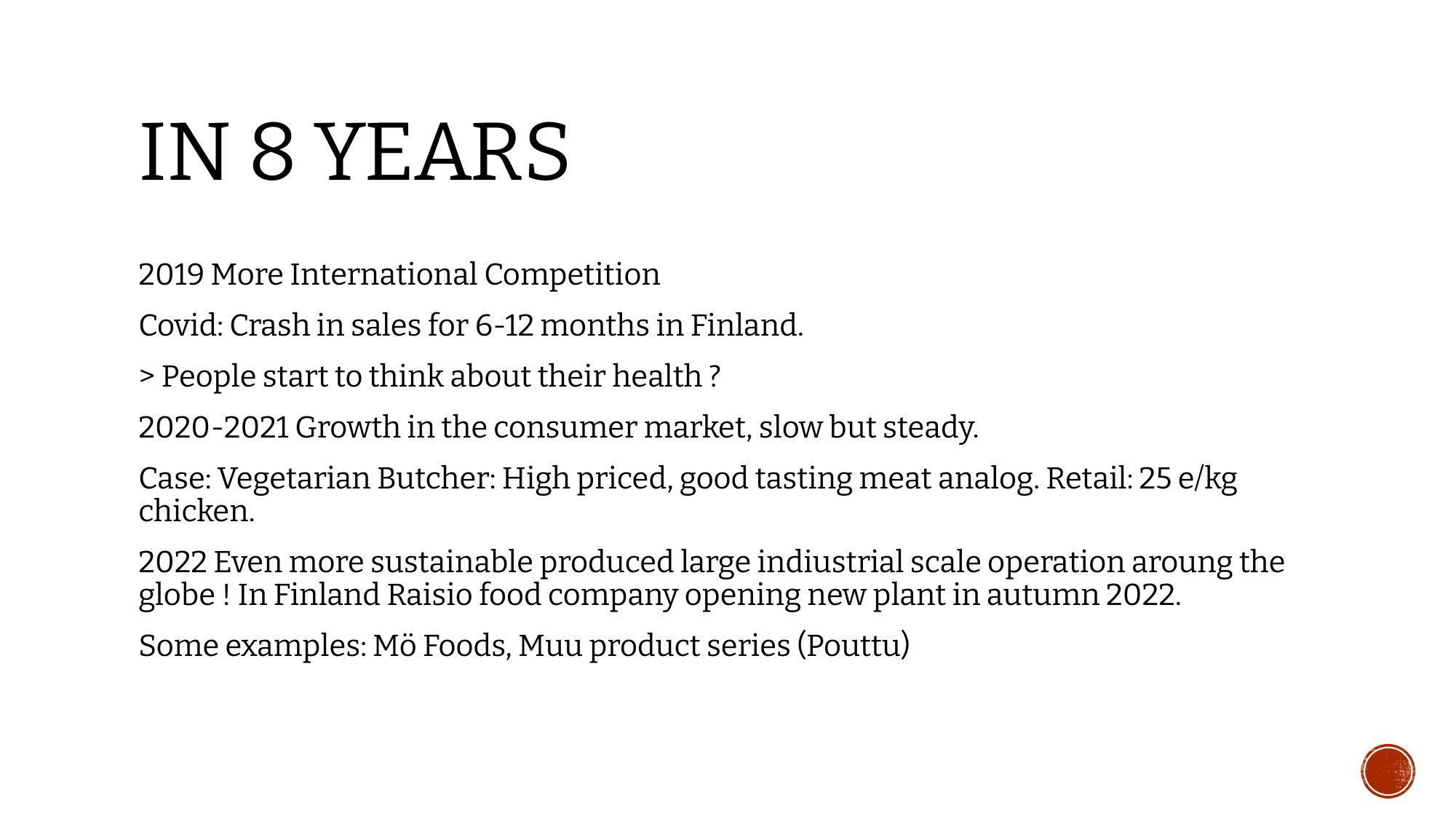

# In 8 years
2019 More International Competition
Covid: Crash in sales for 6-12 months in Finland.
> People start to think about their health ?
2020-2021 Growth in the consumer market, slow but steady.
Case: Vegetarian Butcher: High priced, good tasting meat analog. Retail: 25 e/kg chicken.
2022 Even more sustainable produced large indiustrial scale operation aroung the globe ! In Finland Raisio food company opening new plant in autumn 2022.
Some examples: Mö Foods, Muu product series (Pouttu)